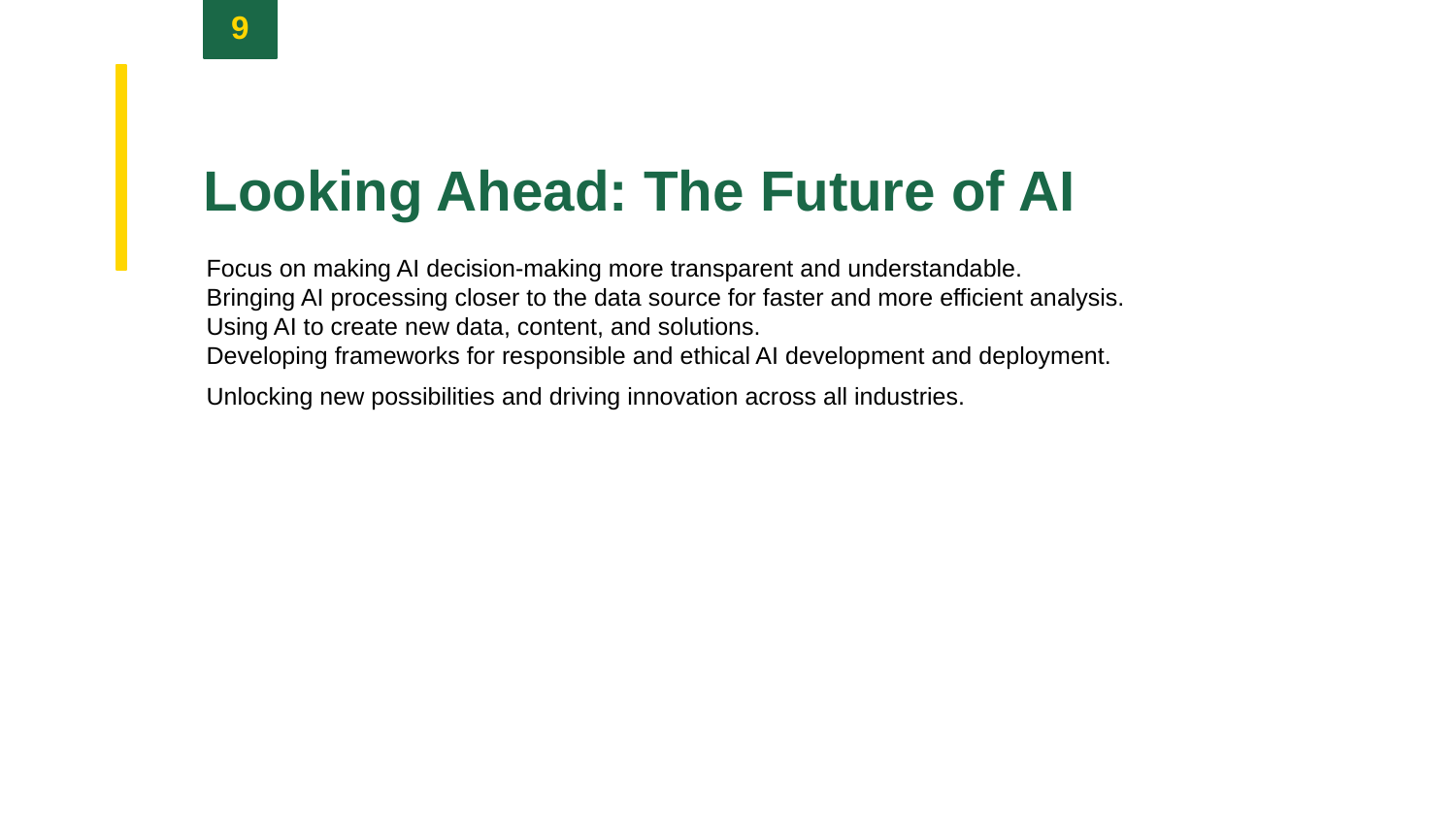

9

Looking Ahead: The Future of AI
Focus on making AI decision-making more transparent and understandable.
Bringing AI processing closer to the data source for faster and more efficient analysis.
Using AI to create new data, content, and solutions.
Developing frameworks for responsible and ethical AI development and deployment.
Unlocking new possibilities and driving innovation across all industries.